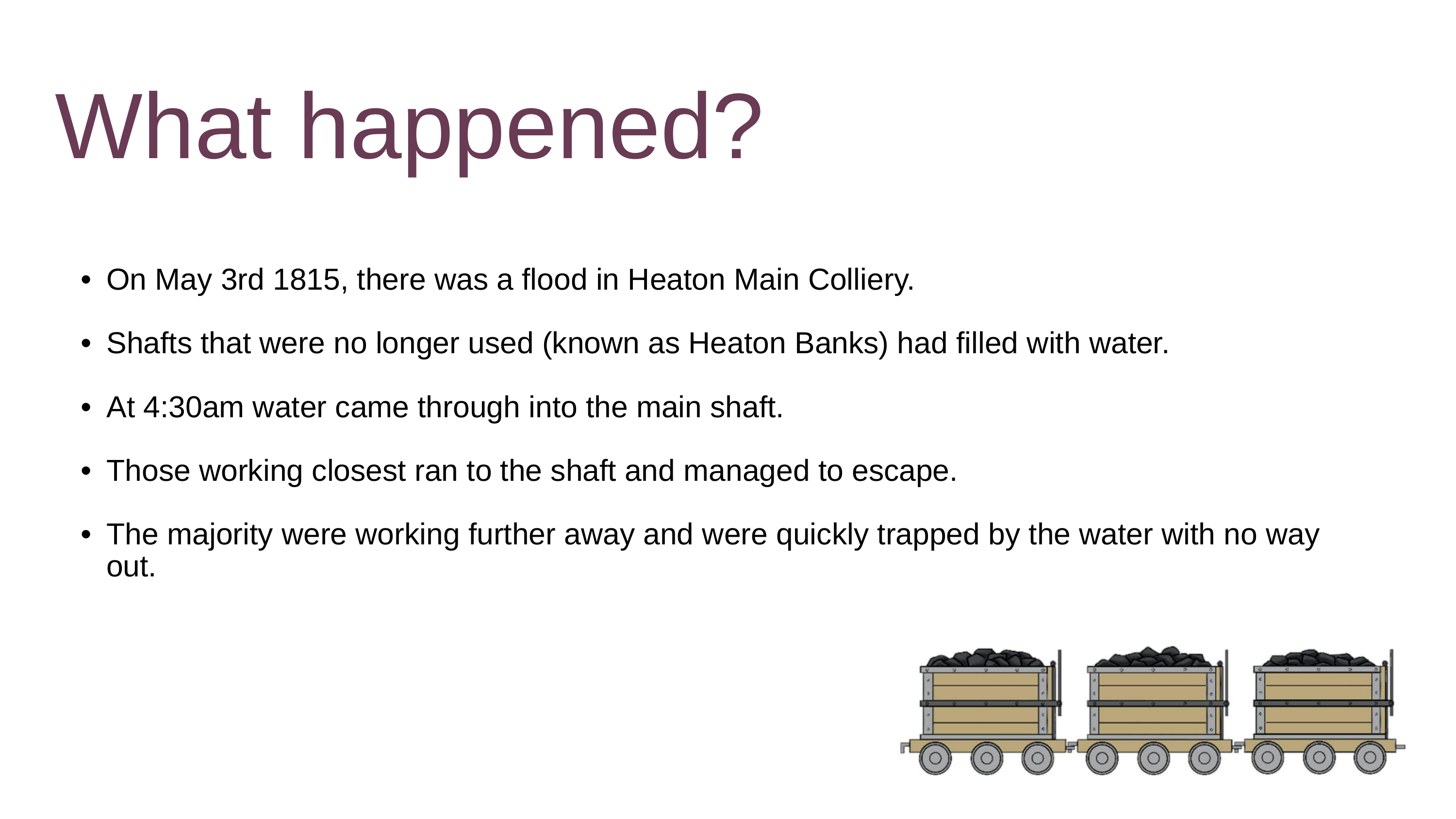

What happened?
• On May 3rd 1815, there was a flood in Heaton Main Colliery.
• Shafts that were no longer used (known as Heaton Banks) had filled with water.
• At 4:30am water came through into the main shaft.
• Those working closest ran to the shaft and managed to escape.
• The majority were working further away and were quickly trapped by the water with no way
out.